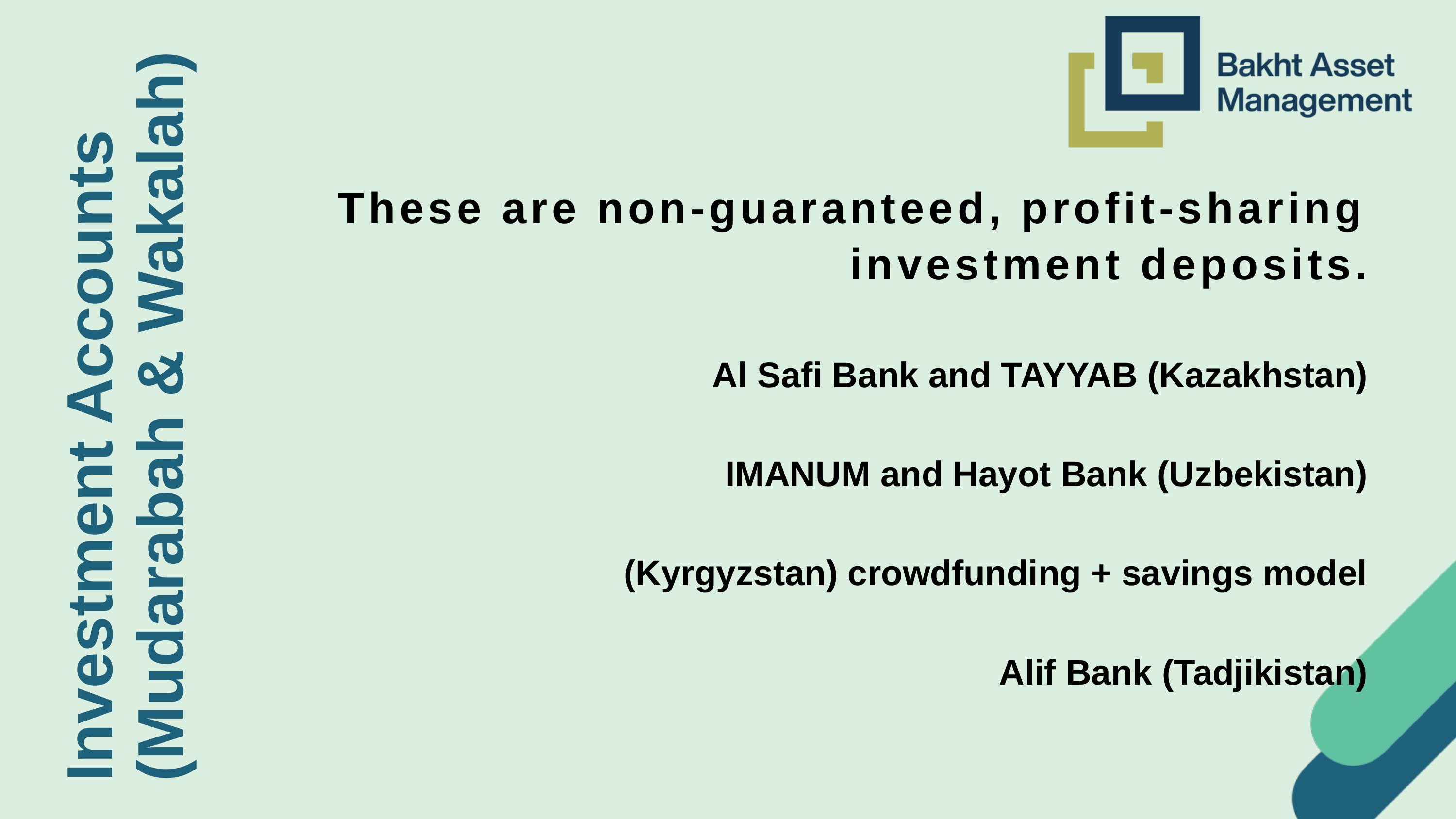

These are non-guaranteed, profit-sharing investment deposits.

Al Safi Bank and TAYYAB (Kazakhstan)

IMANUM and Hayot Bank (Uzbekistan)

(Kyrgyzstan) crowdfunding + savings model

Alif Bank (Tadjikistan)

Investment Accounts (Mudarabah & Wakalah)